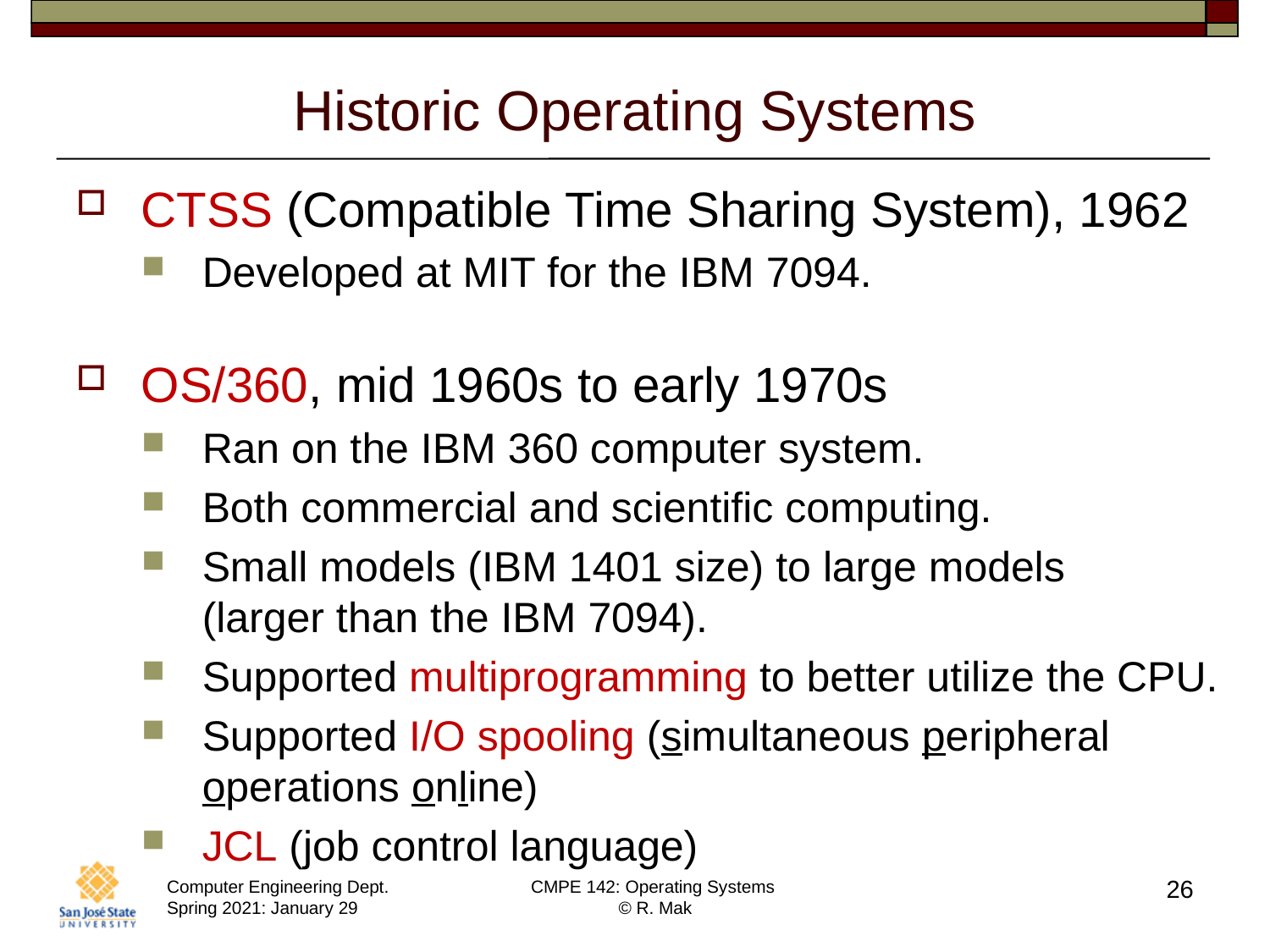

# Historic Operating Systems
CTSS (Compatible Time Sharing System), 1962
Developed at MIT for the IBM 7094.

OS/360, mid 1960s to early 1970s
Ran on the IBM 360 computer system.
Both commercial and scientific computing.
Small models (IBM 1401 size) to large models
(larger than the IBM 7094).
Supported multiprogramming to better utilize the CPU.
Supported I/O spooling (simultaneous peripheral operations online)
JCL (job control language)

26